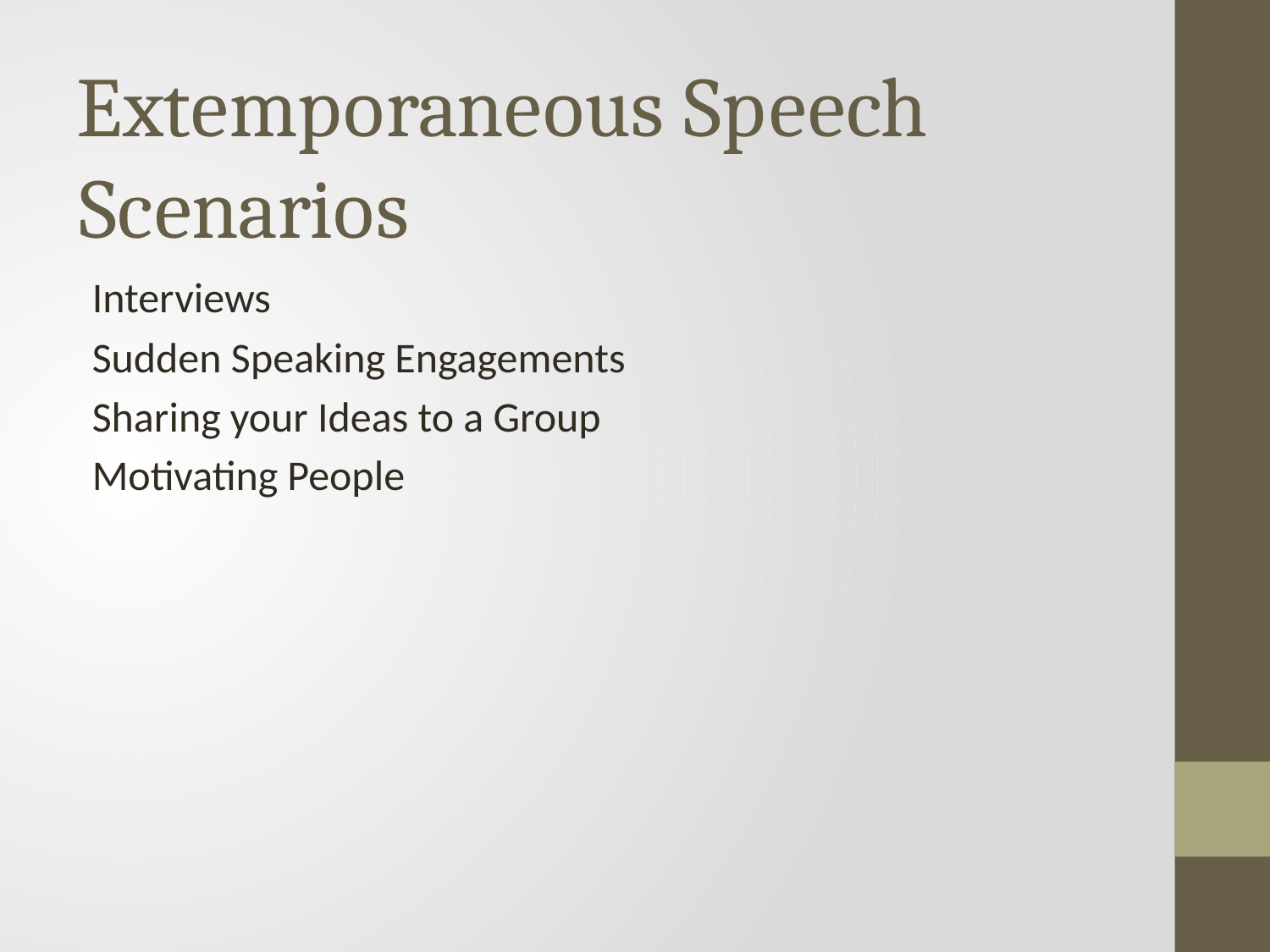

# Extemporaneous Speech Scenarios
Interviews
Sudden Speaking Engagements
Sharing your Ideas to a Group
Motivating People